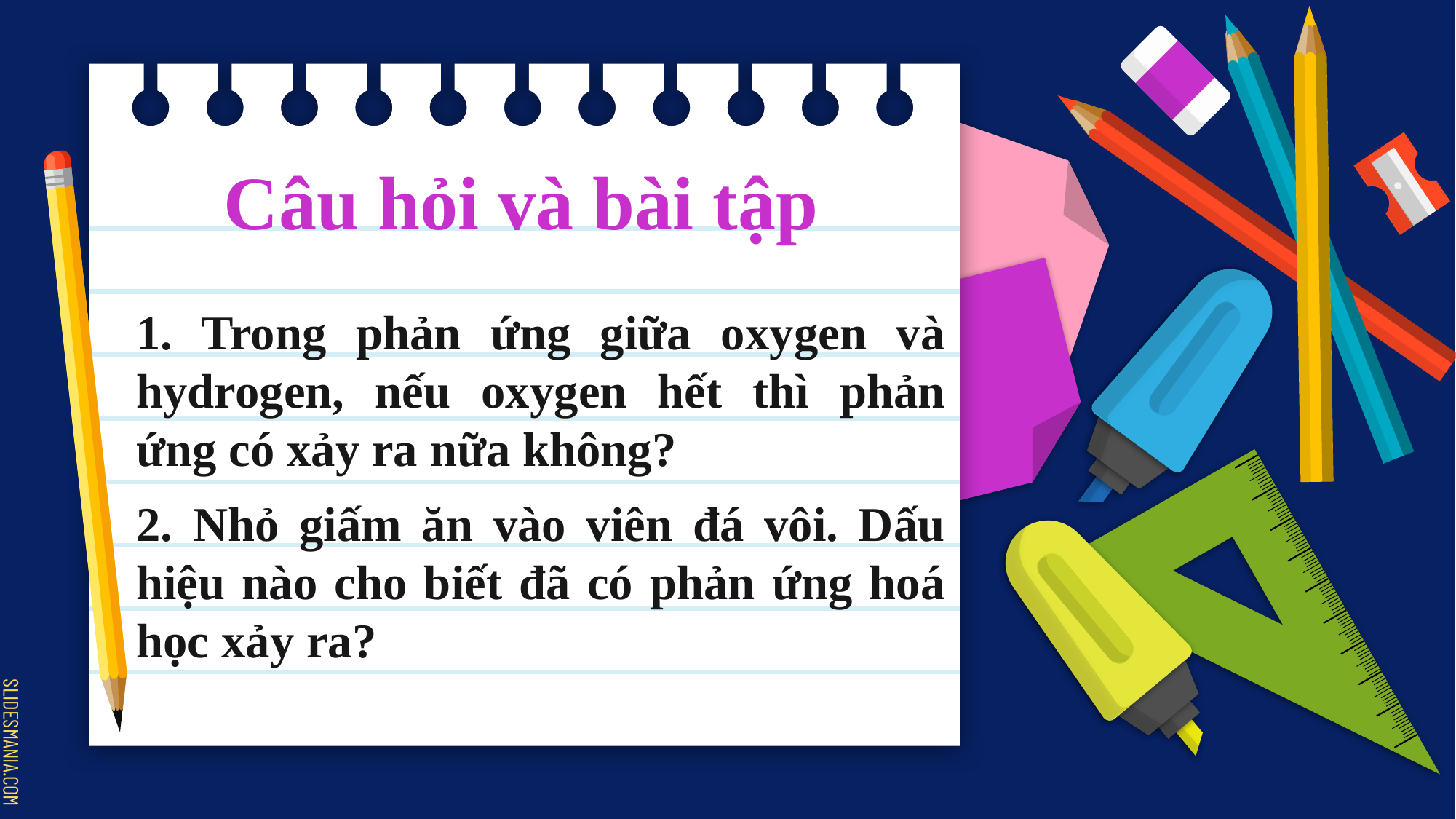

Câu hỏi và bài tập
# 1. Trong phản ứng giữa oxygen và hydrogen, nếu oxygen hết thì phản ứng có xảy ra nữa không?
2. Nhỏ giấm ăn vào viên đá vôi. Dấu hiệu nào cho biết đã có phản ứng hoá học xảy ra?